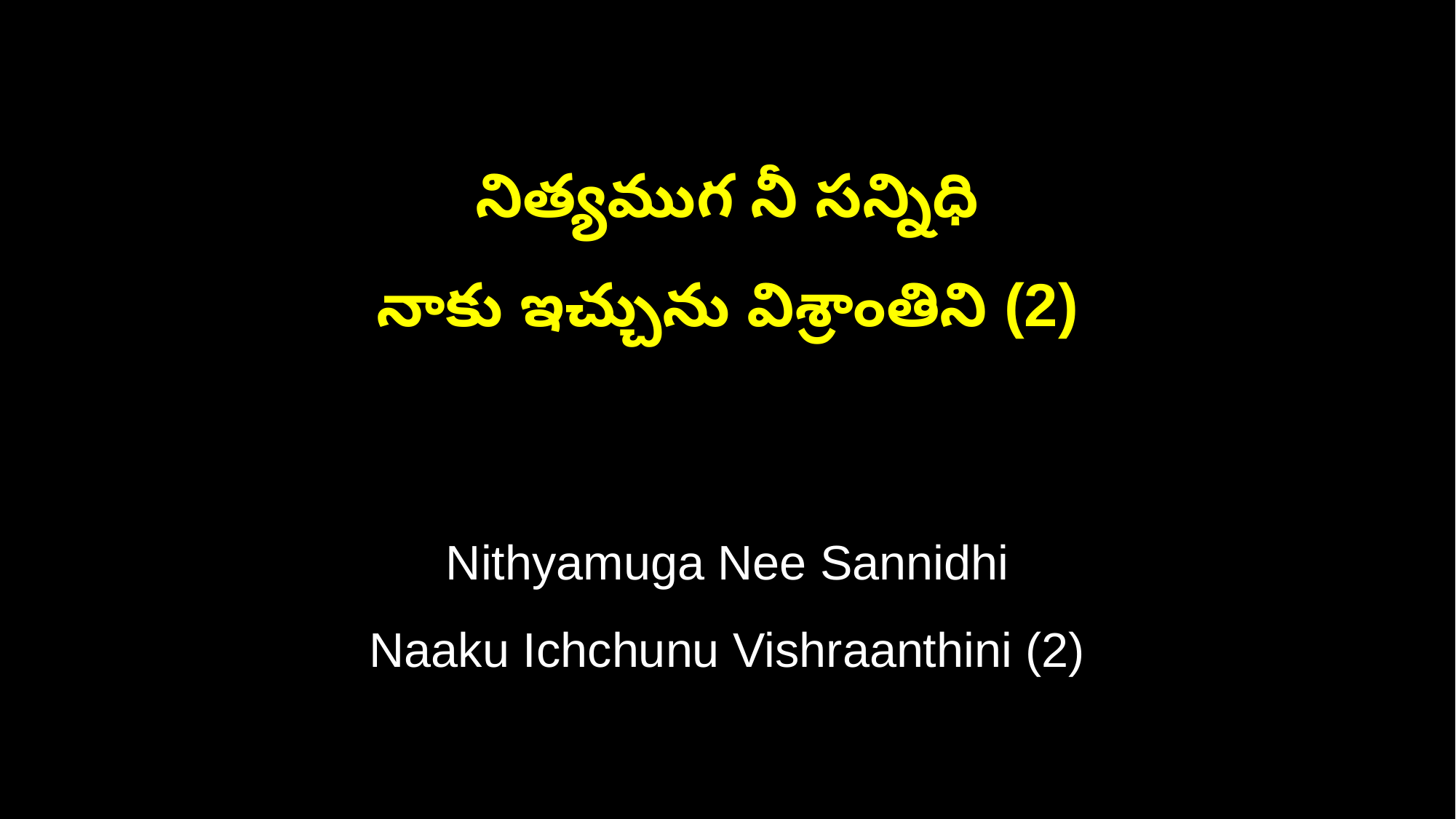

నిత్యముగ నీ సన్నిధి
నాకు ఇచ్చును విశ్రాంతిని (2)
Nithyamuga Nee Sannidhi
Naaku Ichchunu Vishraanthini (2)